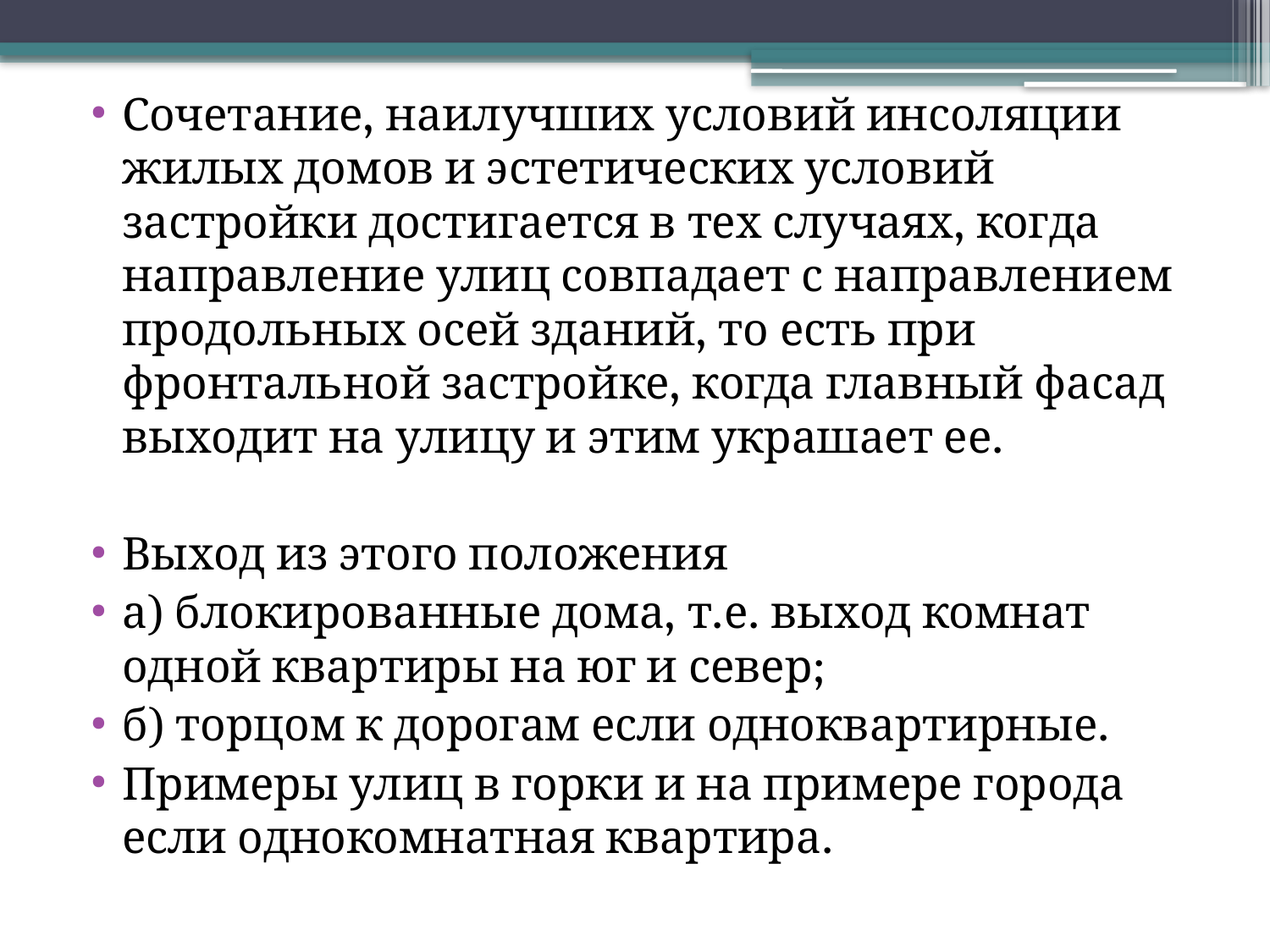

Сочетание, наилучших условий инсоляции жилых домов и эстетических условий застройки достигается в тех случаях, ког­да направление улиц совпадает с направлением продольных осей зданий, то есть при фронтальной застройке, когда главный фасад выходит на улицу и этим украшает ее.

Выход из этого положения
а) блокированные дома, т.е. выход комнат одной квартиры на юг и север;
б) торцом к дорогам если одноквартирные.
Примеры улиц в горки и на примере города если однокомнатная квартира.